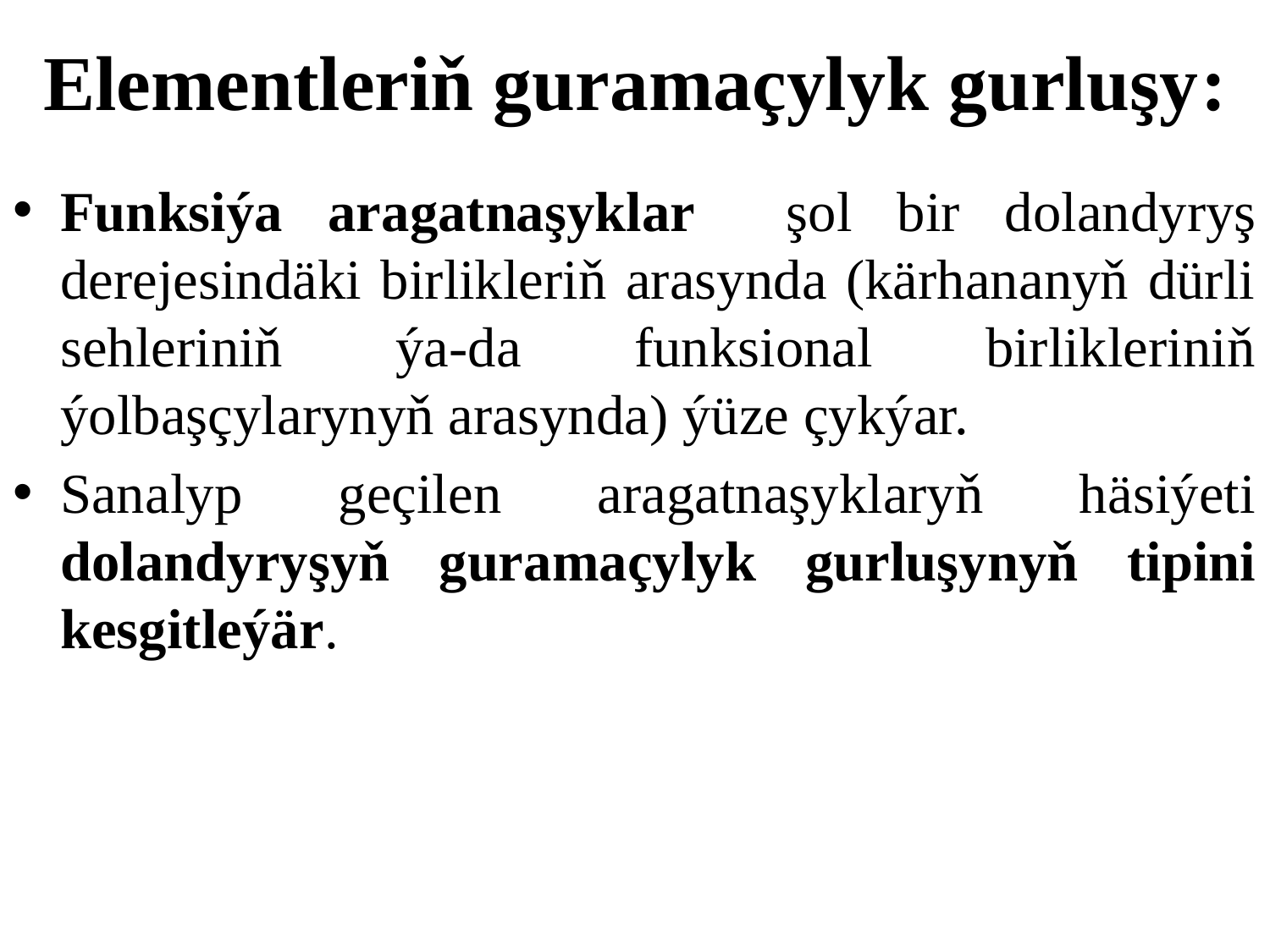

# Elementleriň guramaçylyk gurluşy:
Funksiýa aragatnaşyklar  şol bir dolandyryş derejesindäki birlikleriň arasynda (kärhananyň dürli sehleriniň ýa-da funksional birlikleriniň ýolbaşçylarynyň arasynda) ýüze çykýar.
Sanalyp geçilen aragatnaşyklaryň häsiýeti dolandyryşyň guramaçylyk gurluşynyň tipini kesgitleýär.